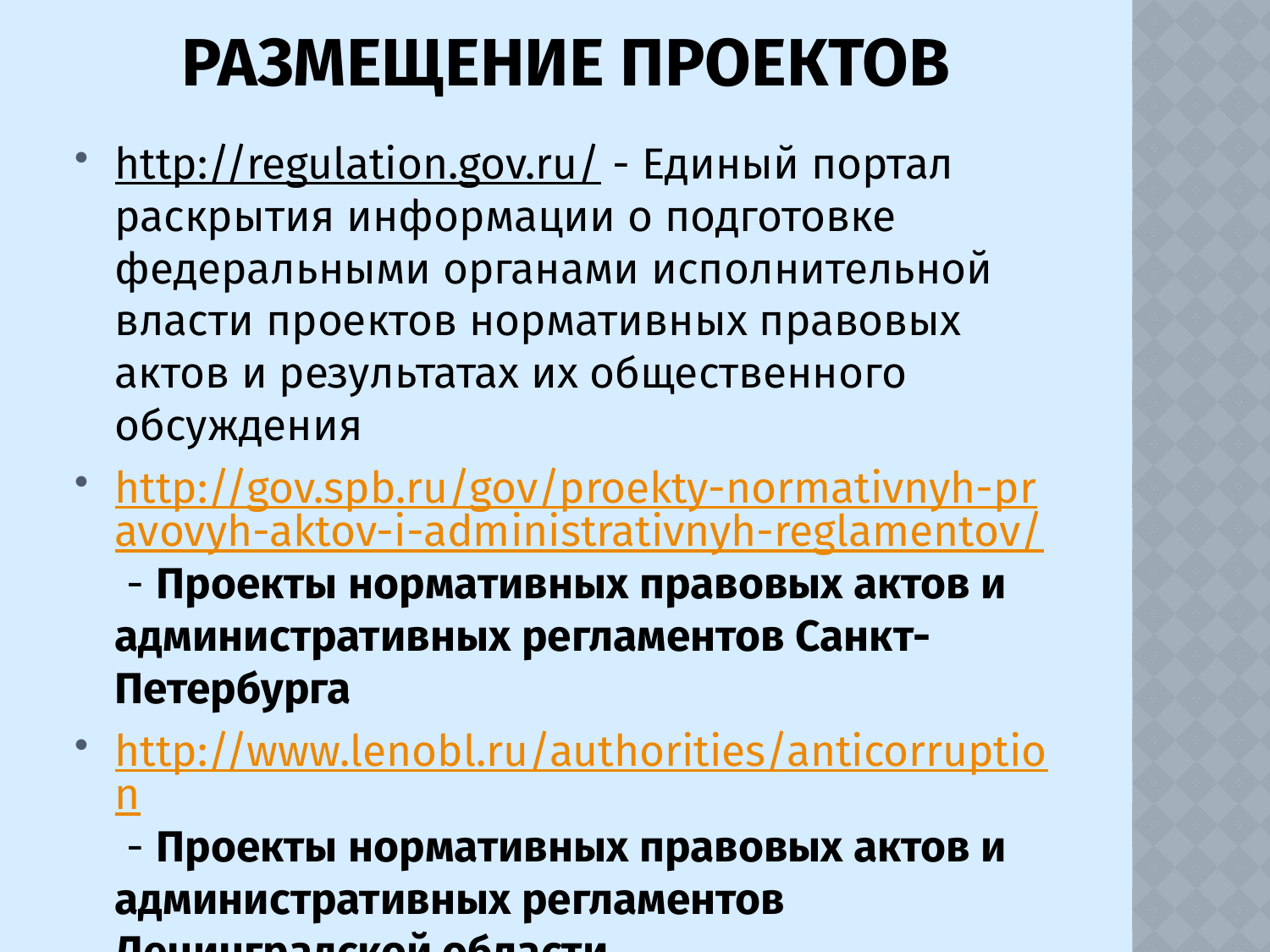

# Размещение проектов
http://regulation.gov.ru/ - Единый портал раскрытия информации о подготовке федеральными органами исполнительной власти проектов нормативных правовых актов и результатах их общественного обсуждения
http://gov.spb.ru/gov/proekty-normativnyh-pravovyh-aktov-i-administrativnyh-reglamentov/ - Проекты нормативных правовых актов и административных регламентов Санкт-Петербурга
http://www.lenobl.ru/authorities/anticorruption - Проекты нормативных правовых актов и административных регламентов Ленинградской области